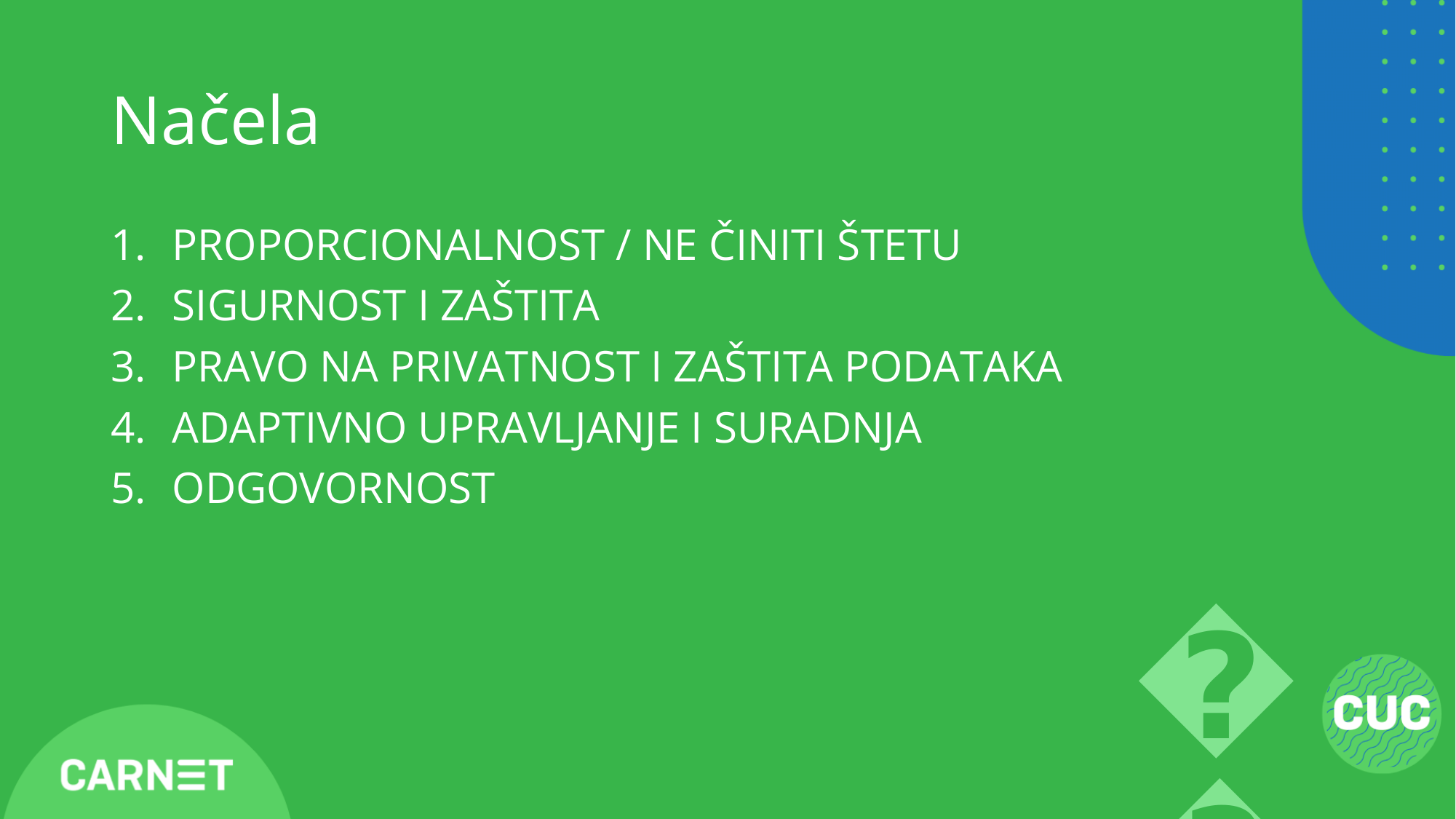

# Načela
PROPORCIONALNOST / NE ČINITI ŠTETU
SIGURNOST I ZAŠTITA
PRAVO NA PRIVATNOST I ZAŠTITA PODATAKA
ADAPTIVNO UPRAVLJANJE I SURADNJA
ODGOVORNOST

🡪